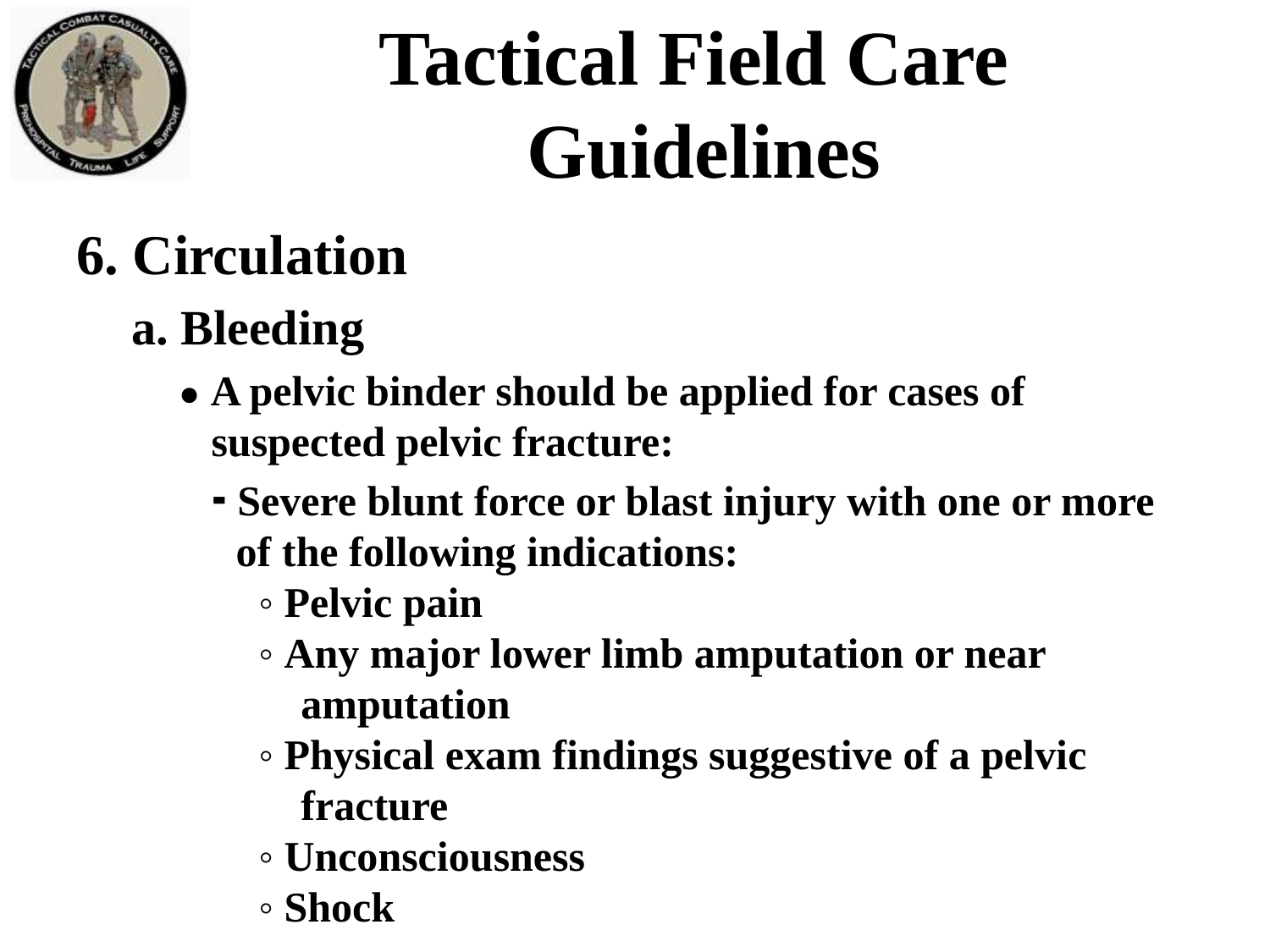

# Tactical Field Care Guidelines
6. Circulation
a. Bleeding
● A pelvic binder should be applied for cases of suspected pelvic fracture:
⁃ Severe blunt force or blast injury with one or more of the following indications:
◦ Pelvic pain
◦ Any major lower limb amputation or near
    amputation
◦ Physical exam findings suggestive of a pelvic
    fracture
◦ Unconsciousness
◦ Shock